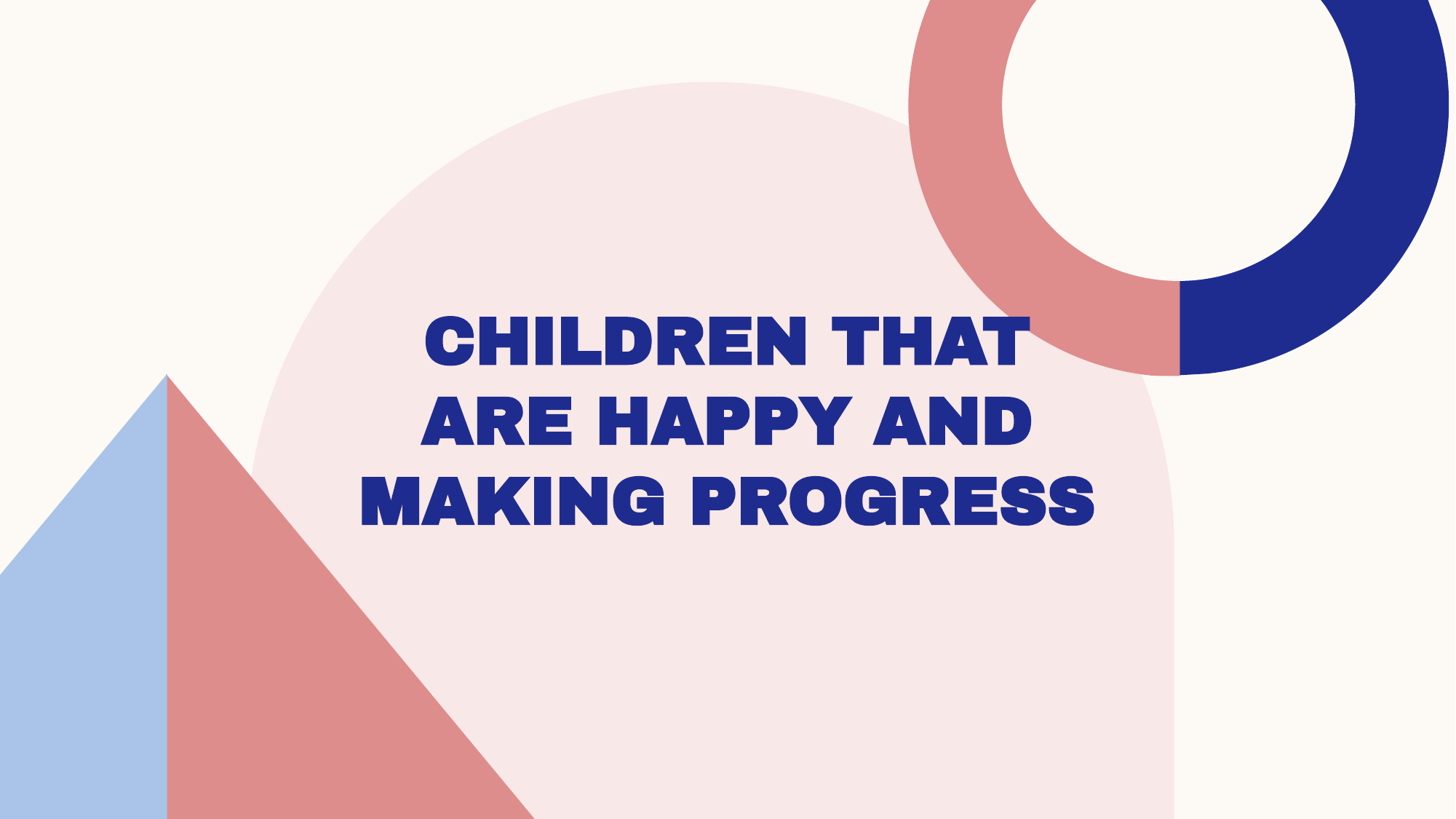

# Children that are happy and making progress